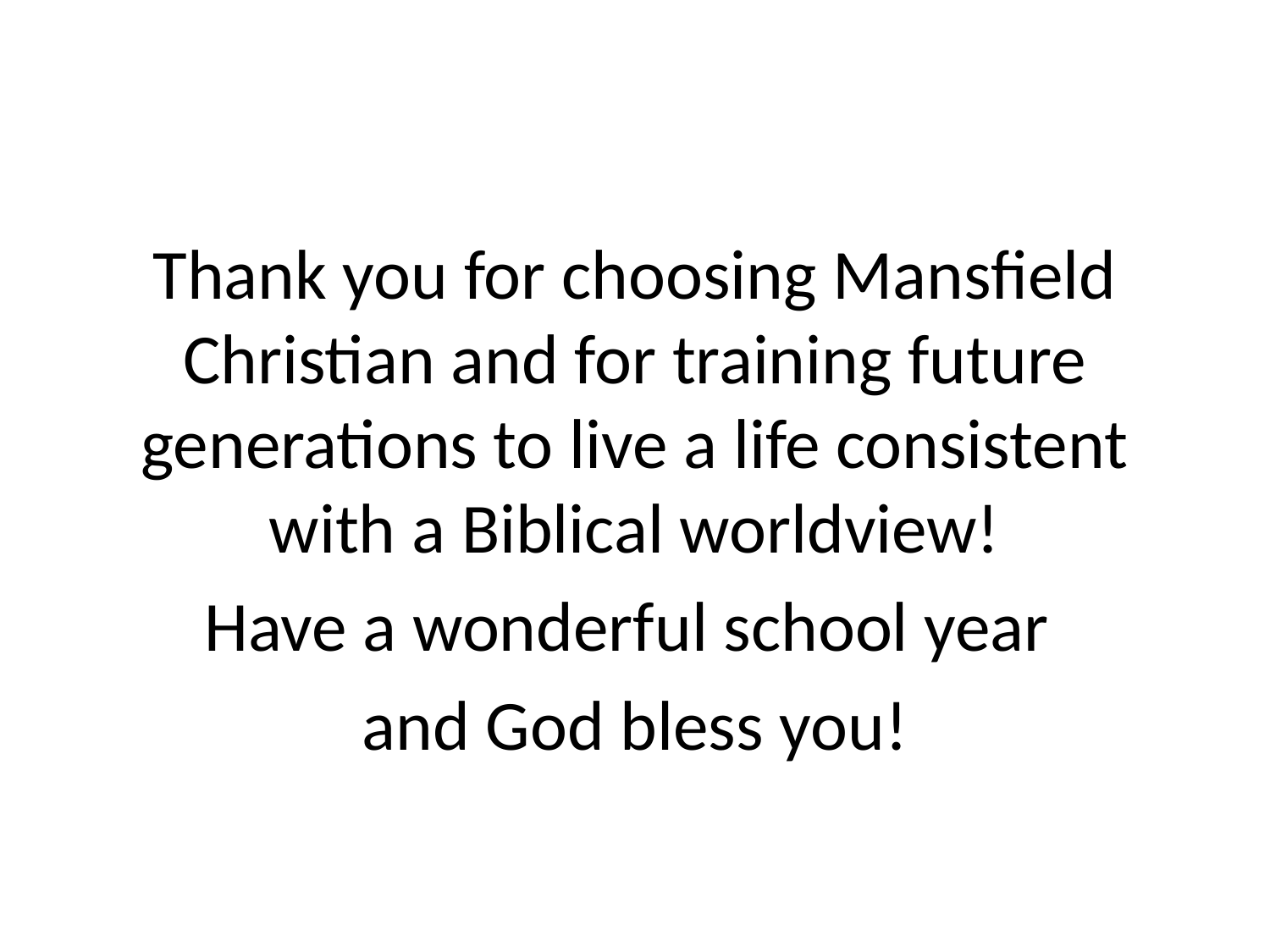

#
Thank you for choosing Mansfield Christian and for training future generations to live a life consistent with a Biblical worldview!
Have a wonderful school year
and God bless you!